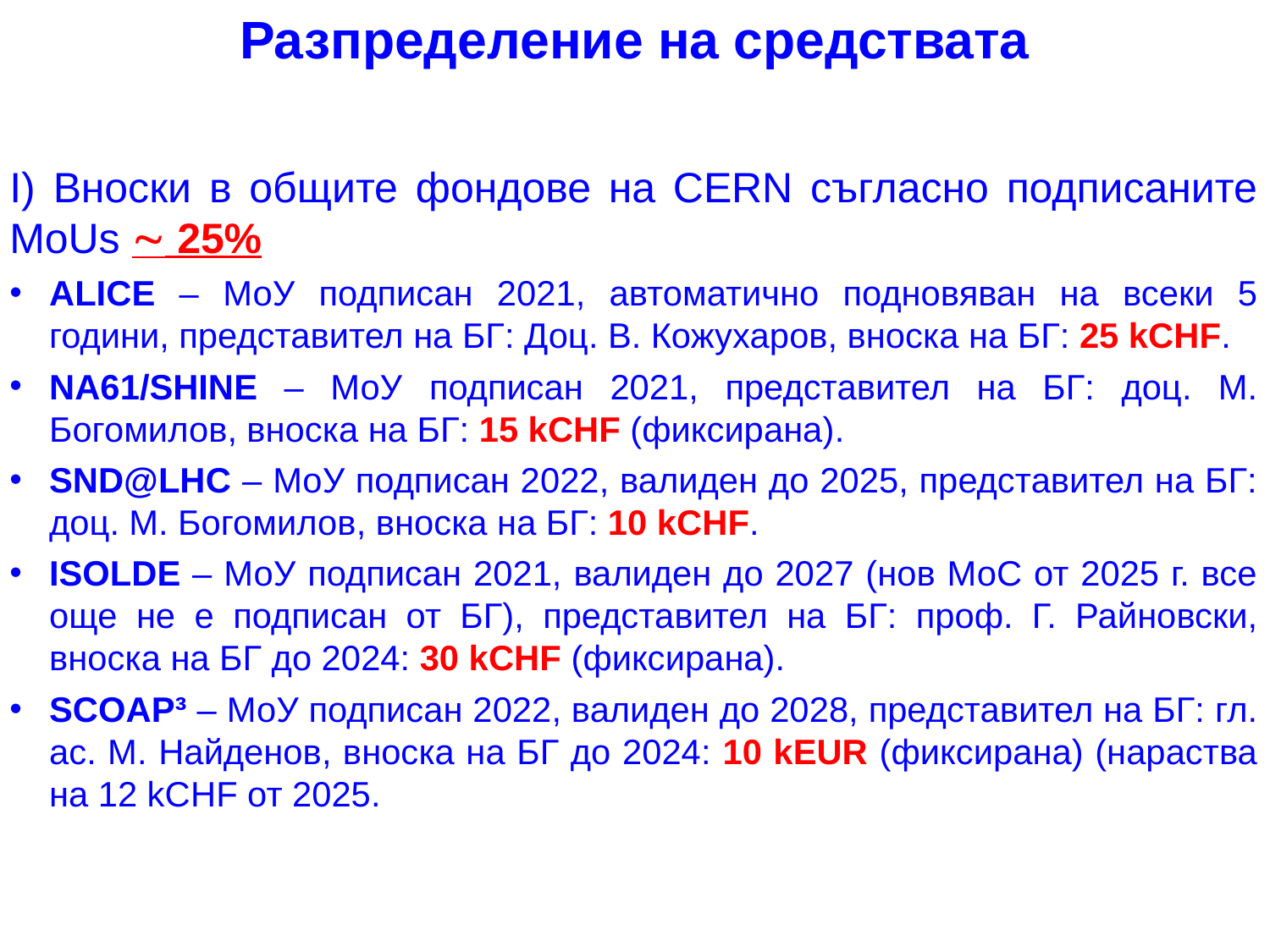

Разпределение на средствата
I) Вноски в общите фондове на CERN съгласно подписаните MoUs ∼ 25%
ALICE – МоУ подписан 2021, автоматично подновяван на всеки 5 години, представител на БГ: Доц. В. Кожухаров, вноска на БГ: 25 kCHF.
NA61/SHINE – МоУ подписан 2021, представител на БГ: доц. М. Богомилов, вноска на БГ: 15 kCHF (фиксирана).
SND@LHC – МоУ подписан 2022, валиден до 2025, представител на БГ: доц. М. Богомилов, вноска на БГ: 10 kCHF.
ISOLDE – МоУ подписан 2021, валиден до 2027 (нов МоС от 2025 г. все още не е подписан от БГ), представител на БГ: проф. Г. Райновски, вноска на БГ до 2024: 30 kCHF (фиксирана).
SCOAP³ – МоУ подписан 2022, валиден до 2028, представител на БГ: гл. ас. М. Найденов, вноска на БГ до 2024: 10 kEUR (фиксирана) (нараства на 12 kCHF от 2025.